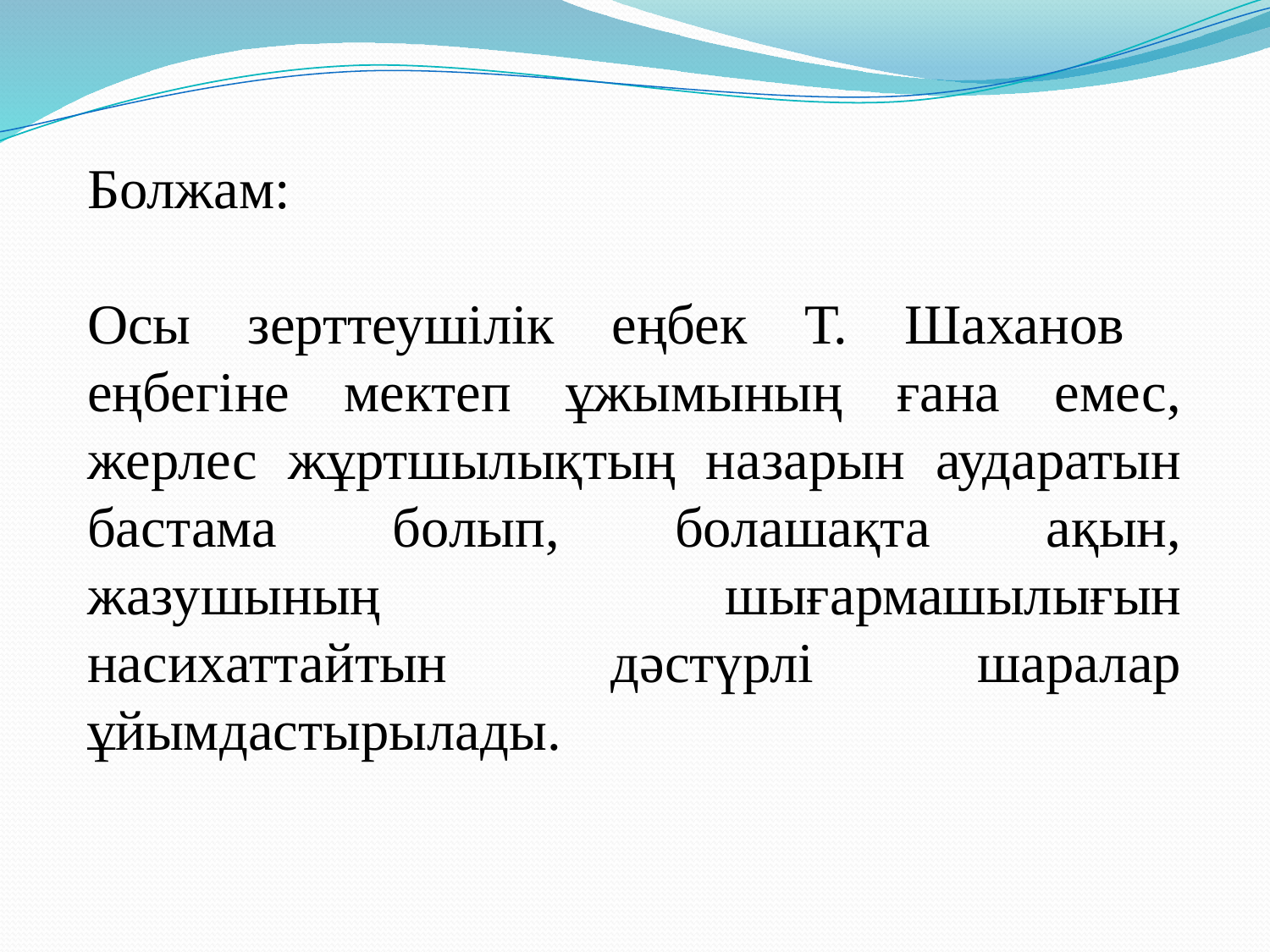

Болжам:

Осы зерттеушілік еңбек Т. Шаханов  еңбегіне мектеп ұжымының ғана емес, жерлес жұртшылықтың назарын аударатын бастама болып, болашақта ақын, жазушының шығармашылығын насихаттайтын дәстүрлі шаралар ұйымдастырылады.